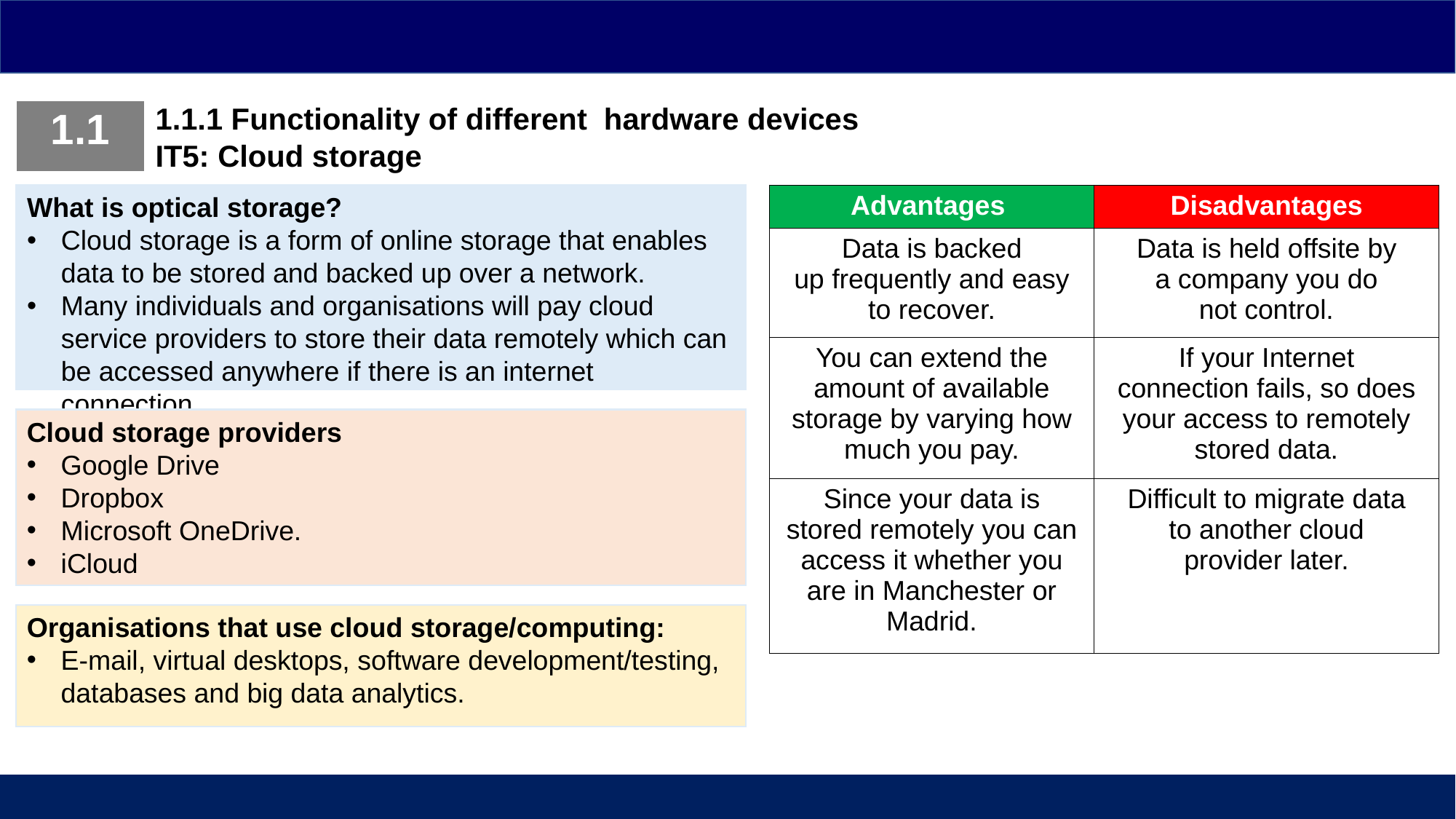

1.1.1 Functionality of different  hardware devices
IT5: Cloud storage
| 1.1 |
| --- |
What is optical storage?
Cloud storage is a form of online storage that enables data to be stored and backed up over a network.
Many individuals and organisations will pay cloud service providers to store their data remotely which can be accessed anywhere if there is an internet connection.
| Advantages | Disadvantages |
| --- | --- |
| Data is backed up frequently and easy to recover.​ | Data is held offsite by a company you do not control.​ |
| You can extend the amount of available storage by varying how much you pay.​ | If your Internet connection fails, so does your access to remotely stored data.​ |
| Since your data is stored remotely you can access it whether you are in Manchester or Madrid.​ | Difficult to migrate data to another cloud provider later.​ ​ |
Cloud storage providers
Google Drive
Dropbox
Microsoft OneDrive.
iCloud

Organisations that use cloud storage/computing:
E-mail, virtual desktops, software development/testing, databases and big data analytics.

|  |  |  |
| --- | --- | --- |
7